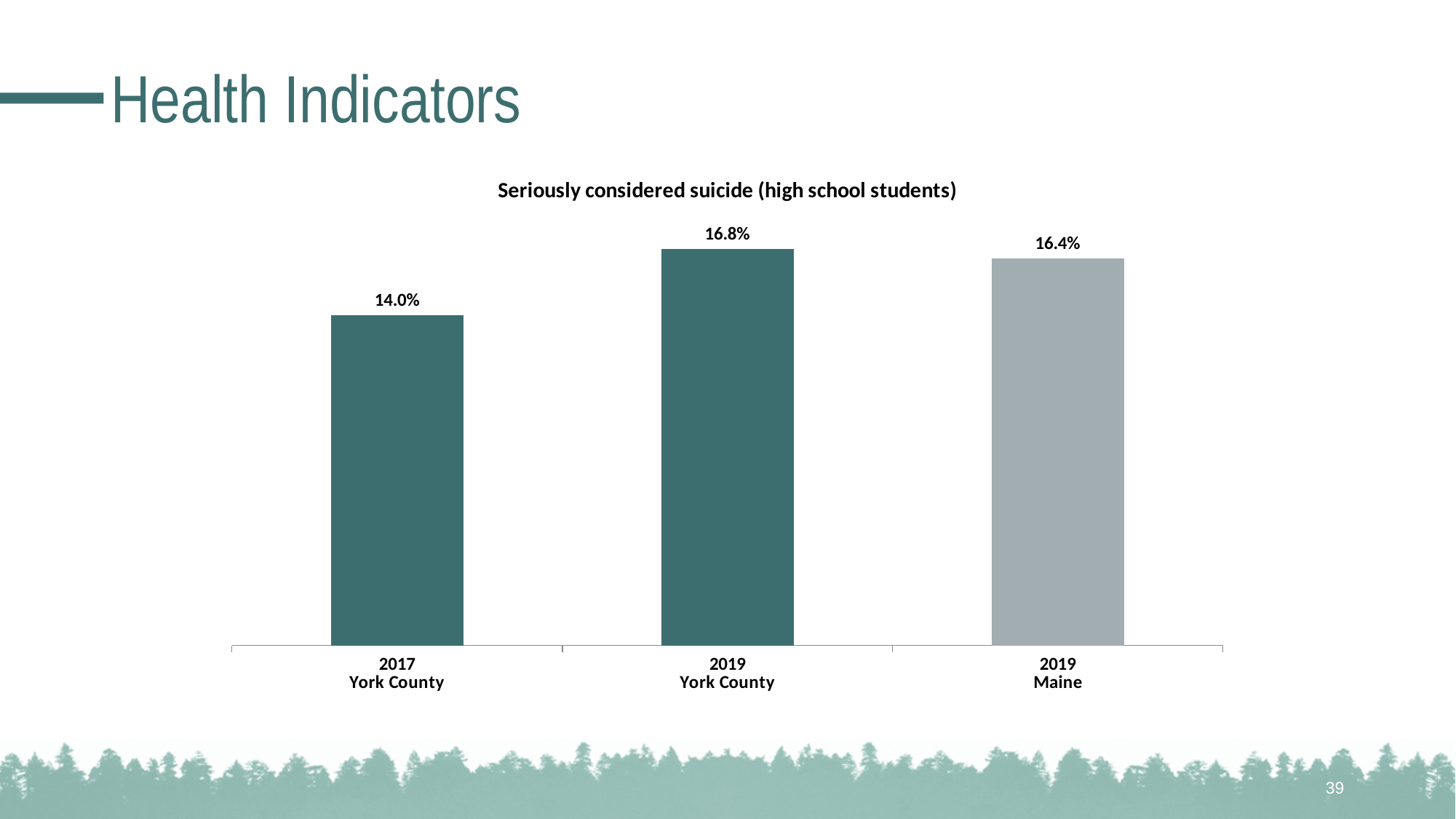

# Health Indicators

### Chart: Seriously considered suicide (high school students)

| Category | N/A |
|---|---|
| 2017
York County | 0.14 |
| 2019
York County | 0.168 |
| 2019
Maine | 0.164 |
39